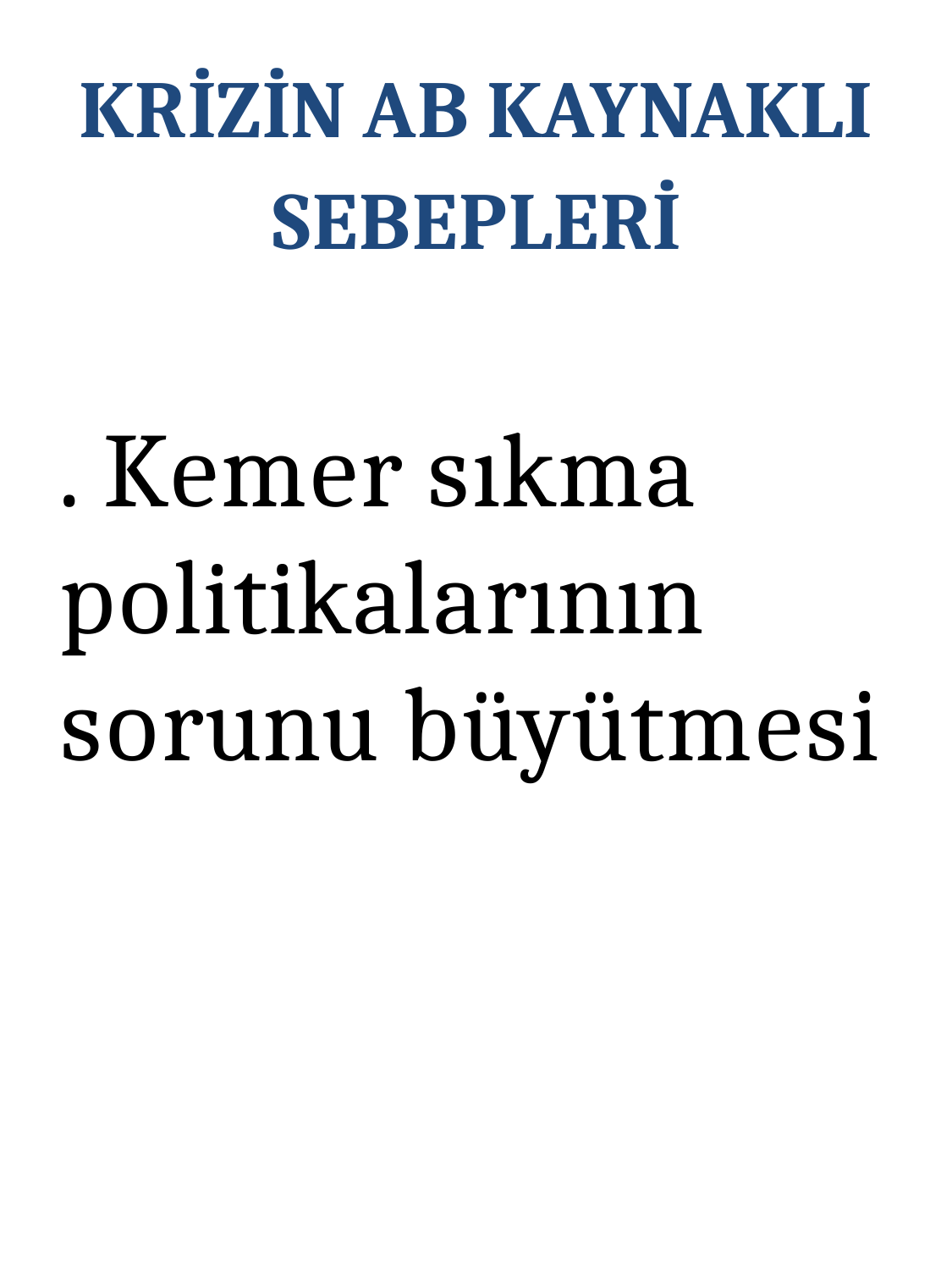

KRİZİN AB KAYNAKLI SEBEPLERİ
. Kemer sıkma politikalarının sorunu büyütmesi